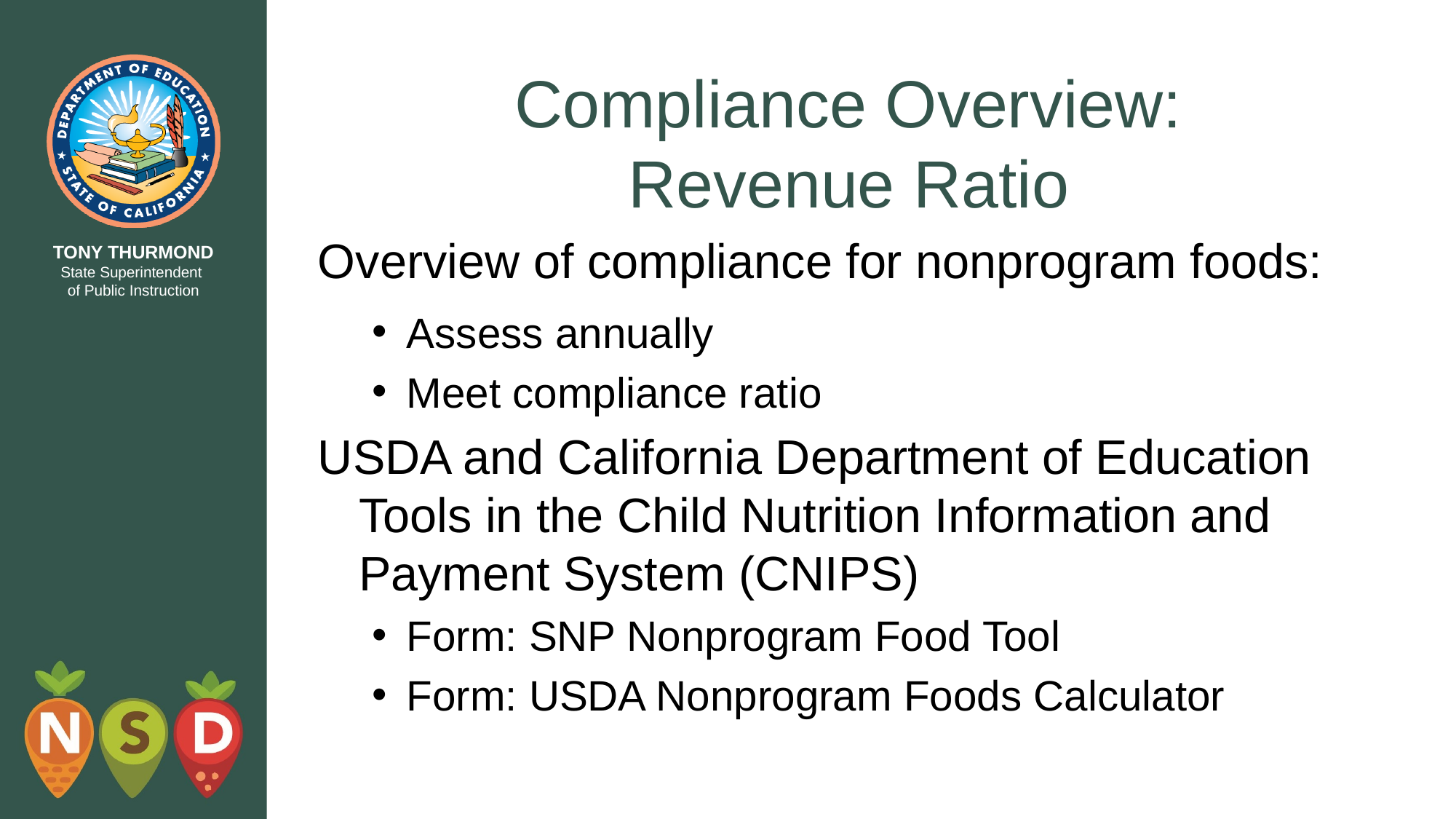

# Compliance Overview: Revenue Ratio
Overview of compliance for nonprogram foods:
Assess annually
Meet compliance ratio
USDA and California Department of Education Tools in the Child Nutrition Information and Payment System (CNIPS)
Form: SNP Nonprogram Food Tool
Form: USDA Nonprogram Foods Calculator